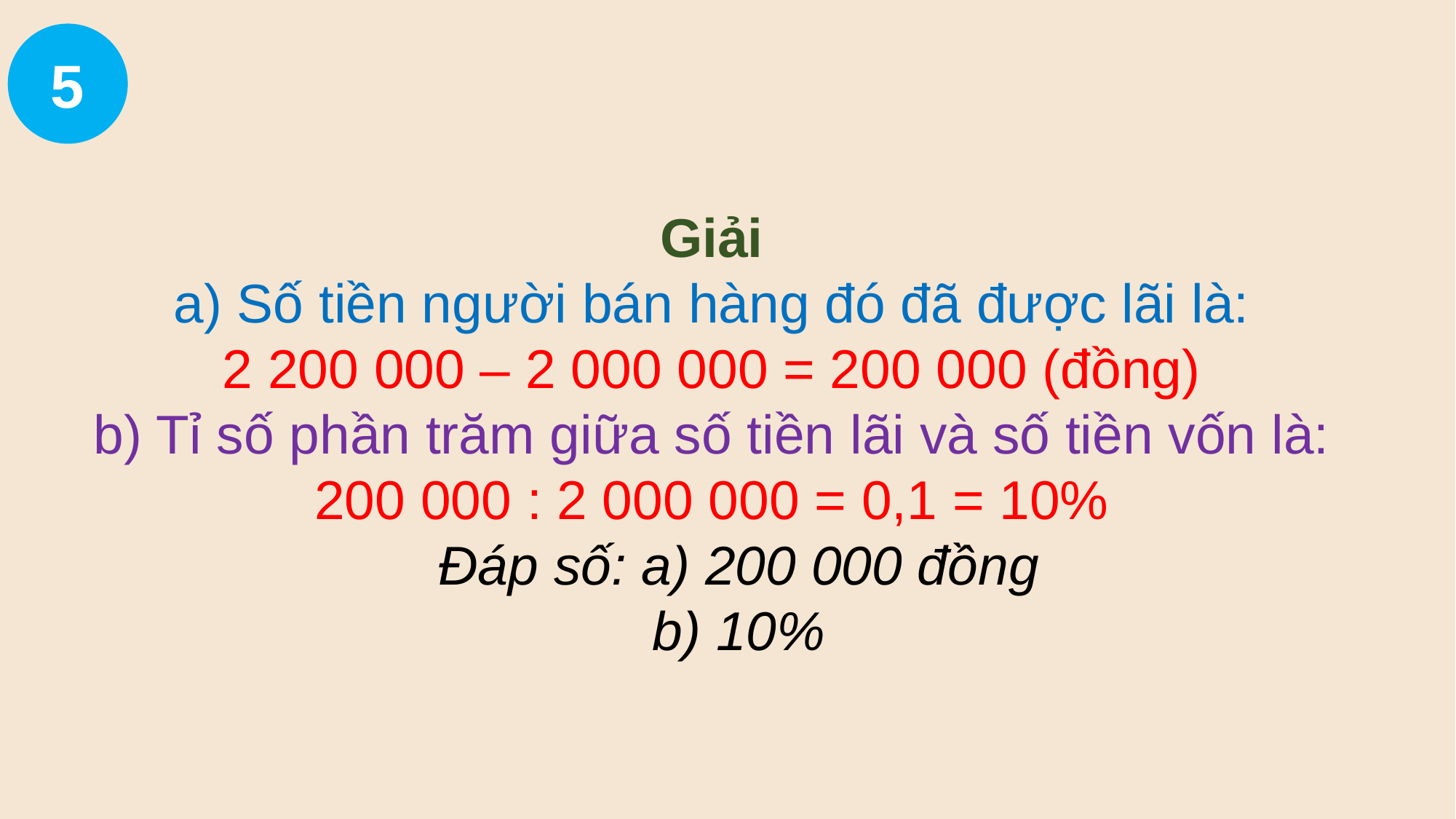

5
Giải
a) Số tiền người bán hàng đó đã được lãi là:
2 200 000 – 2 000 000 = 200 000 (đồng)
b) Tỉ số phần trăm giữa số tiền lãi và số tiền vốn là:
200 000 : 2 000 000 = 0,1 = 10%
Đáp số: a) 200 000 đồng
b) 10%